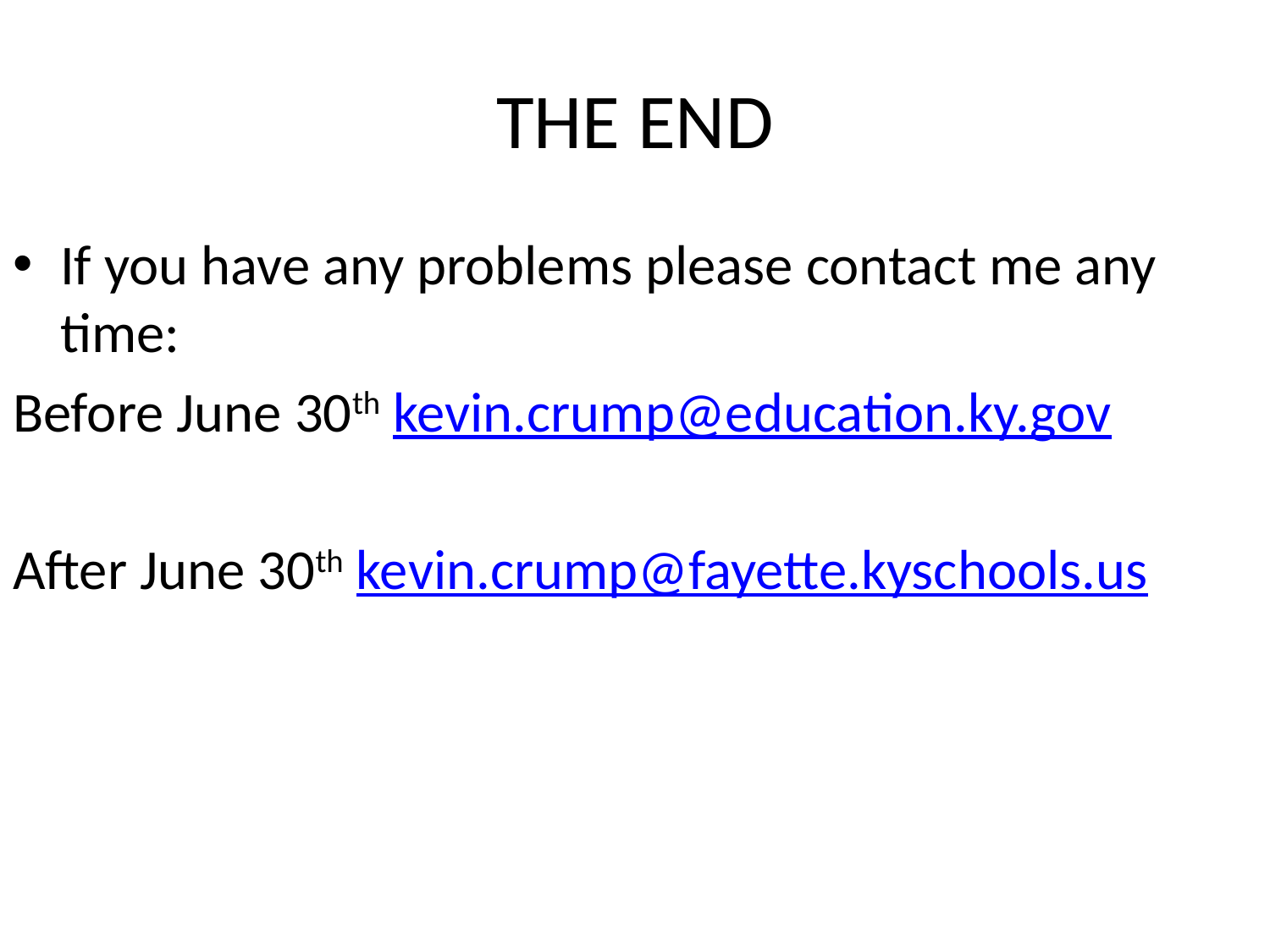

# THE END
If you have any problems please contact me any time:
Before June 30th kevin.crump@education.ky.gov

After June 30th kevin.crump@fayette.kyschools.us